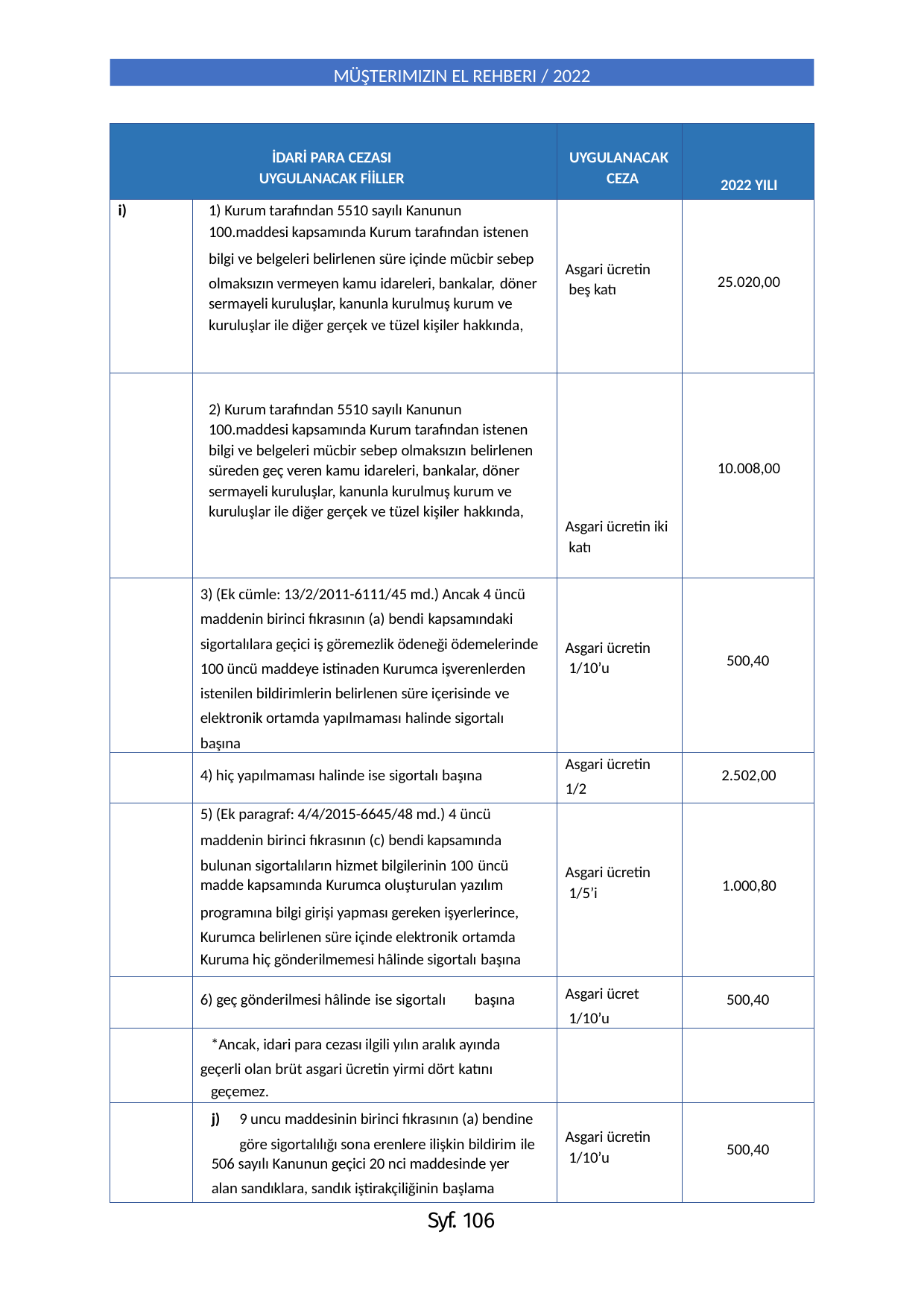

MÜŞTERIMIZIN EL REHBERI / 2022
| İDARİ PARA CEZASI UYGULANACAK FİİLLER |  | UYGULANACAK CEZA | 2022 YILI |
| --- | --- | --- | --- |
| i) | 1) Kurum tarafından 5510 sayılı Kanunun 100.maddesi kapsamında Kurum tarafından istenen bilgi ve belgeleri belirlenen süre içinde mücbir sebep olmaksızın vermeyen kamu idareleri, bankalar, döner sermayeli kuruluşlar, kanunla kurulmuş kurum ve kuruluşlar ile diğer gerçek ve tüzel kişiler hakkında, | Asgari ücretin beş katı | 25.020,00 |
|  | 2) Kurum tarafından 5510 sayılı Kanunun 100.maddesi kapsamında Kurum tarafından istenen bilgi ve belgeleri mücbir sebep olmaksızın belirlenen süreden geç veren kamu idareleri, bankalar, döner sermayeli kuruluşlar, kanunla kurulmuş kurum ve kuruluşlar ile diğer gerçek ve tüzel kişiler hakkında, | Asgari ücretin iki katı | 10.008,00 |
|  | 3) (Ek cümle: 13/2/2011-6111/45 md.) Ancak 4 üncü maddenin birinci fıkrasının (a) bendi kapsamındaki sigortalılara geçici iş göremezlik ödeneği ödemelerinde 100 üncü maddeye istinaden Kurumca işverenlerden istenilen bildirimlerin belirlenen süre içerisinde ve elektronik ortamda yapılmaması halinde sigortalı başına | Asgari ücretin 1/10’u | 500,40 |
|  | 4) hiç yapılmaması halinde ise sigortalı başına | Asgari ücretin 1/2 | 2.502,00 |
|  | 5) (Ek paragraf: 4/4/2015-6645/48 md.) 4 üncü maddenin birinci fıkrasının (c) bendi kapsamında bulunan sigortalıların hizmet bilgilerinin 100 üncü madde kapsamında Kurumca oluşturulan yazılım programına bilgi girişi yapması gereken işyerlerince, Kurumca belirlenen süre içinde elektronik ortamda Kuruma hiç gönderilmemesi hâlinde sigortalı başına | Asgari ücretin 1/5’i | 1.000,80 |
|  | 6) geç gönderilmesi hâlinde ise sigortalı başına | Asgari ücret 1/10’u | 500,40 |
|  | \*Ancak, idari para cezası ilgili yılın aralık ayında geçerli olan brüt asgari ücretin yirmi dört katını geçemez. |  |  |
|  | j) 9 uncu maddesinin birinci fıkrasının (a) bendine göre sigortalılığı sona erenlere ilişkin bildirim ile 506 sayılı Kanunun geçici 20 nci maddesinde yer alan sandıklara, sandık iştirakçiliğinin başlama | Asgari ücretin 1/10’u | 500,40 |
Syf. 106